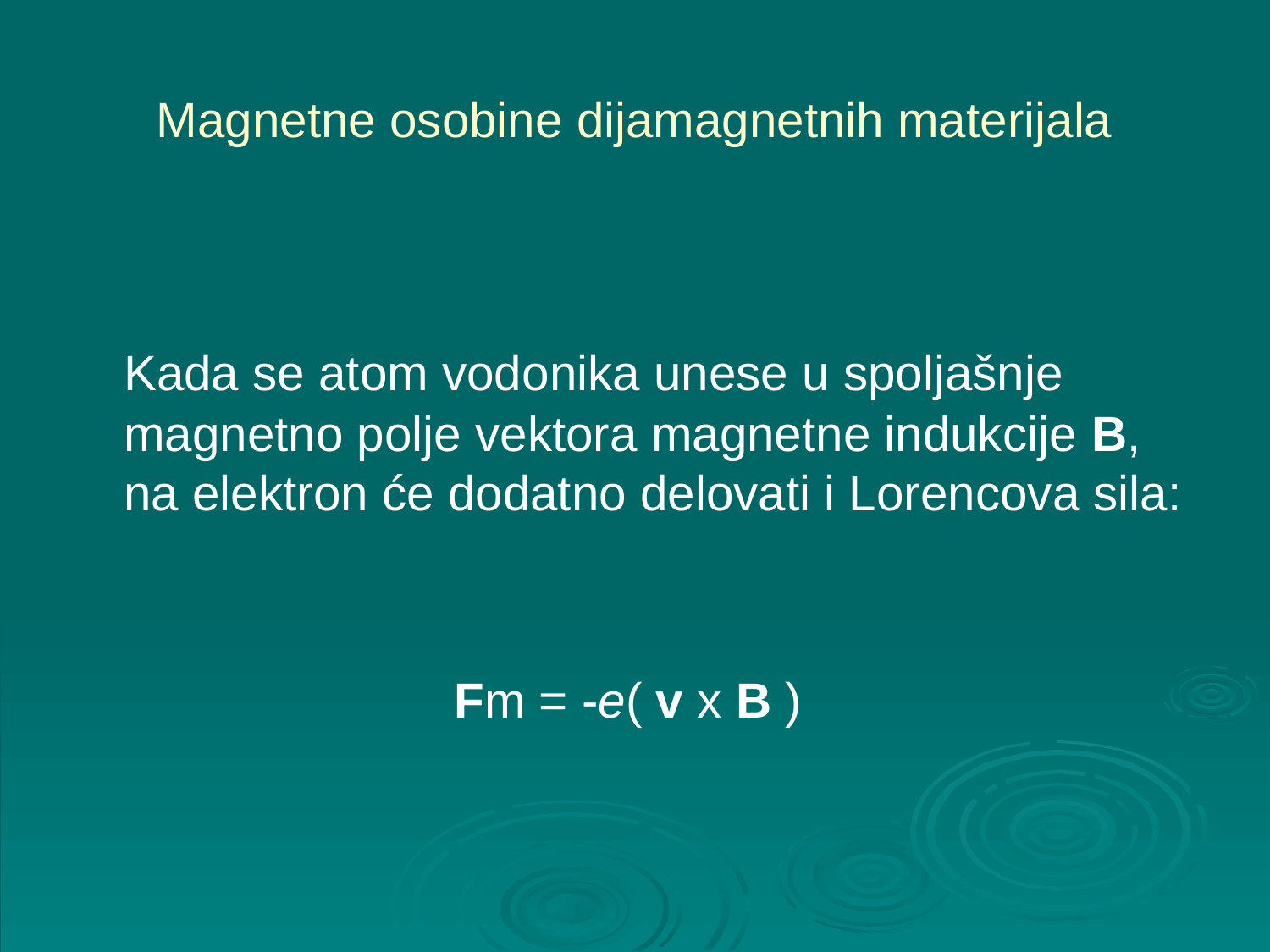

# Magnetne osobine dijamagnetnih materijala
	Kada se atom vodonika unese u spoljašnje magnetno polje vektora magnetne indukcije B, na elektron će dodatno delovati i Lorencova sila:

Fm = -e( v x B )